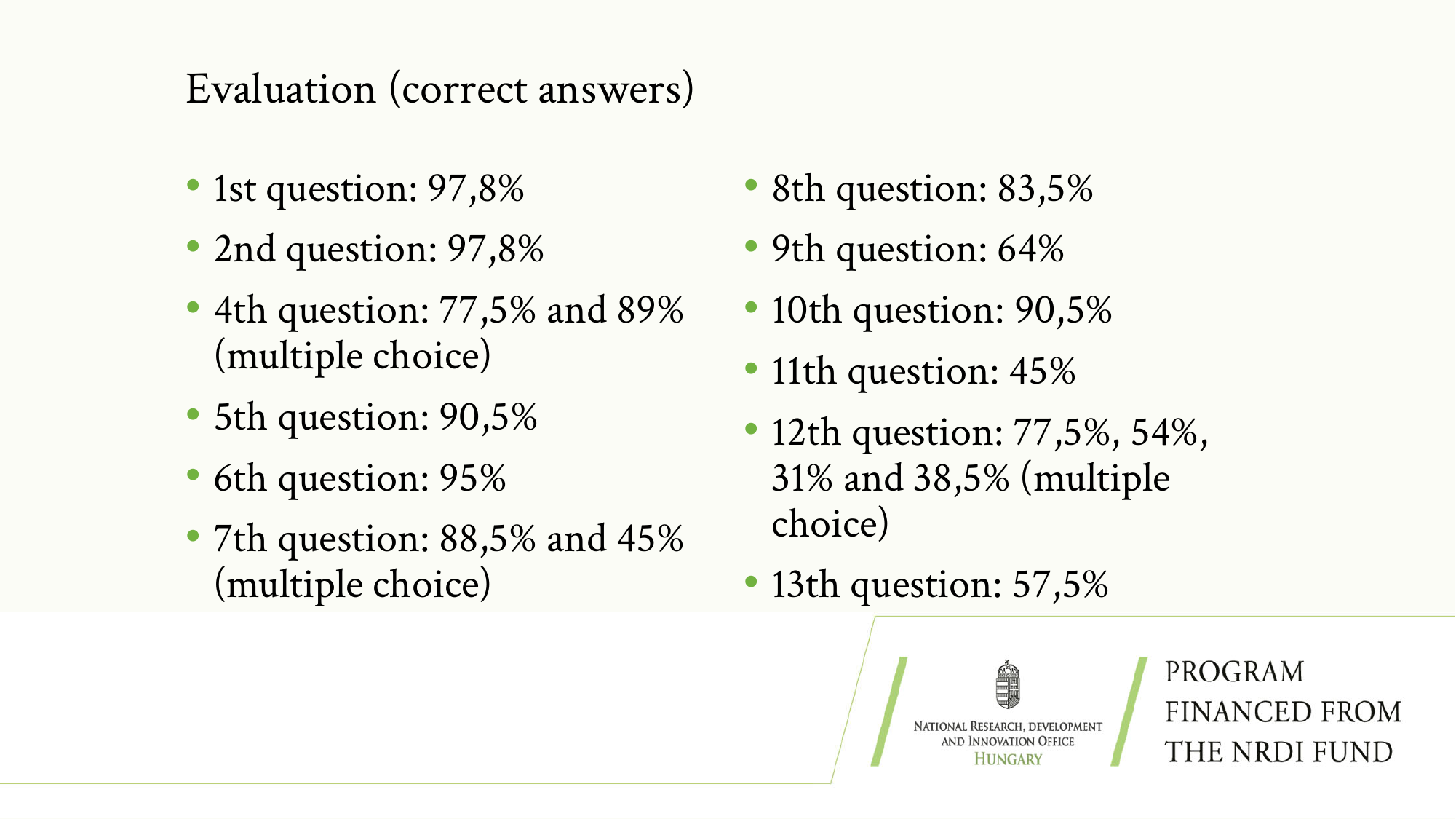

# Evaluation (correct answers)
1st question: 97,8%
2nd question: 97,8%
4th question: 77,5% and 89% (multiple choice)
5th question: 90,5%
6th question: 95%
7th question: 88,5% and 45% (multiple choice)
8th question: 83,5%
9th question: 64%
10th question: 90,5%
11th question: 45%
12th question: 77,5%, 54%, 31% and 38,5% (multiple choice)
13th question: 57,5%